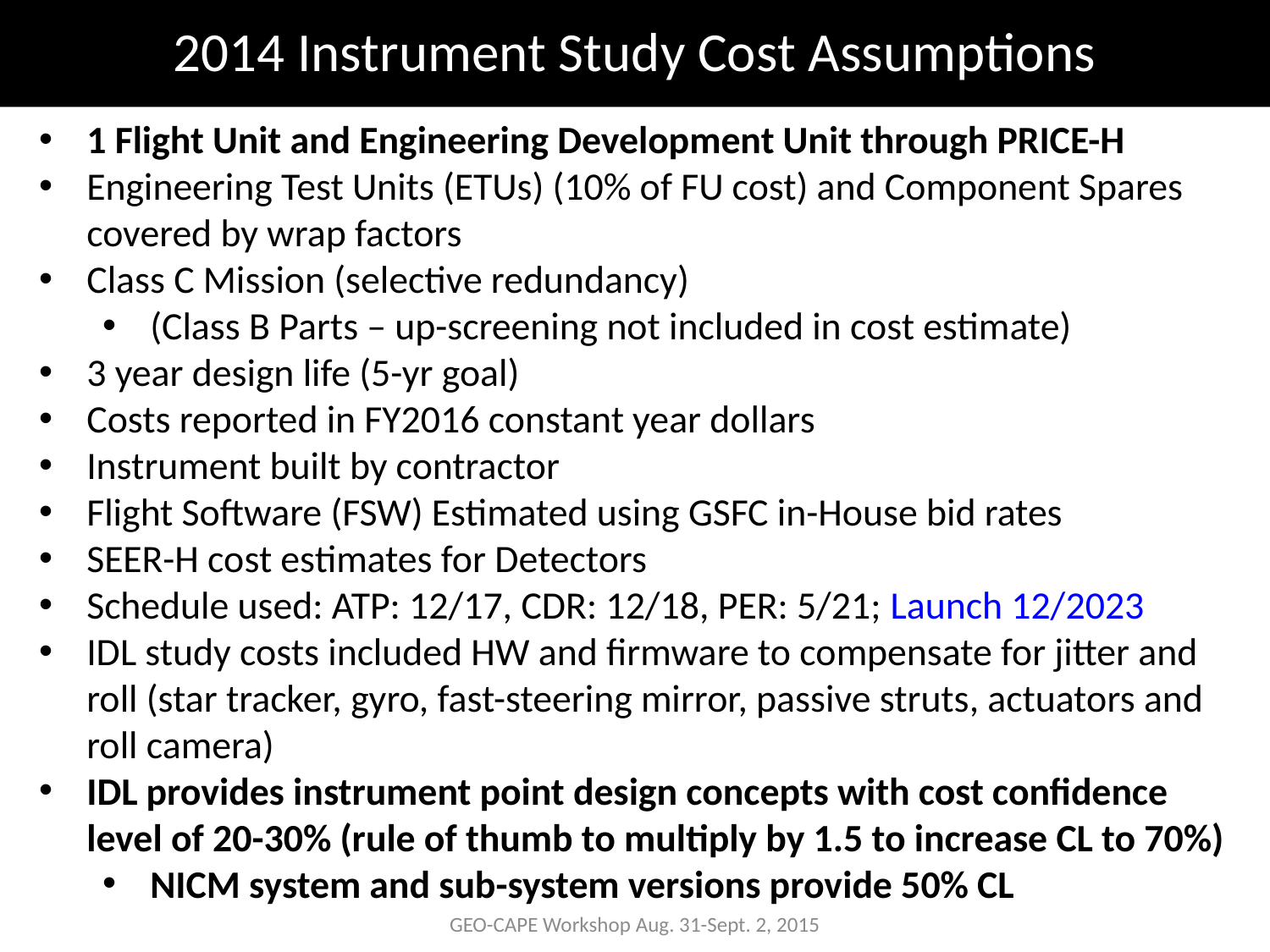

# 2014 Instrument Study Cost Assumptions
1 Flight Unit and Engineering Development Unit through PRICE-H
Engineering Test Units (ETUs) (10% of FU cost) and Component Spares covered by wrap factors
Class C Mission (selective redundancy)
(Class B Parts – up-screening not included in cost estimate)
3 year design life (5-yr goal)
Costs reported in FY2016 constant year dollars
Instrument built by contractor
Flight Software (FSW) Estimated using GSFC in-House bid rates
SEER-H cost estimates for Detectors
Schedule used: ATP: 12/17, CDR: 12/18, PER: 5/21; Launch 12/2023
IDL study costs included HW and firmware to compensate for jitter and roll (star tracker, gyro, fast-steering mirror, passive struts, actuators and roll camera)
IDL provides instrument point design concepts with cost confidence level of 20-30% (rule of thumb to multiply by 1.5 to increase CL to 70%)
NICM system and sub-system versions provide 50% CL
GEO-CAPE Workshop Aug. 31-Sept. 2, 2015